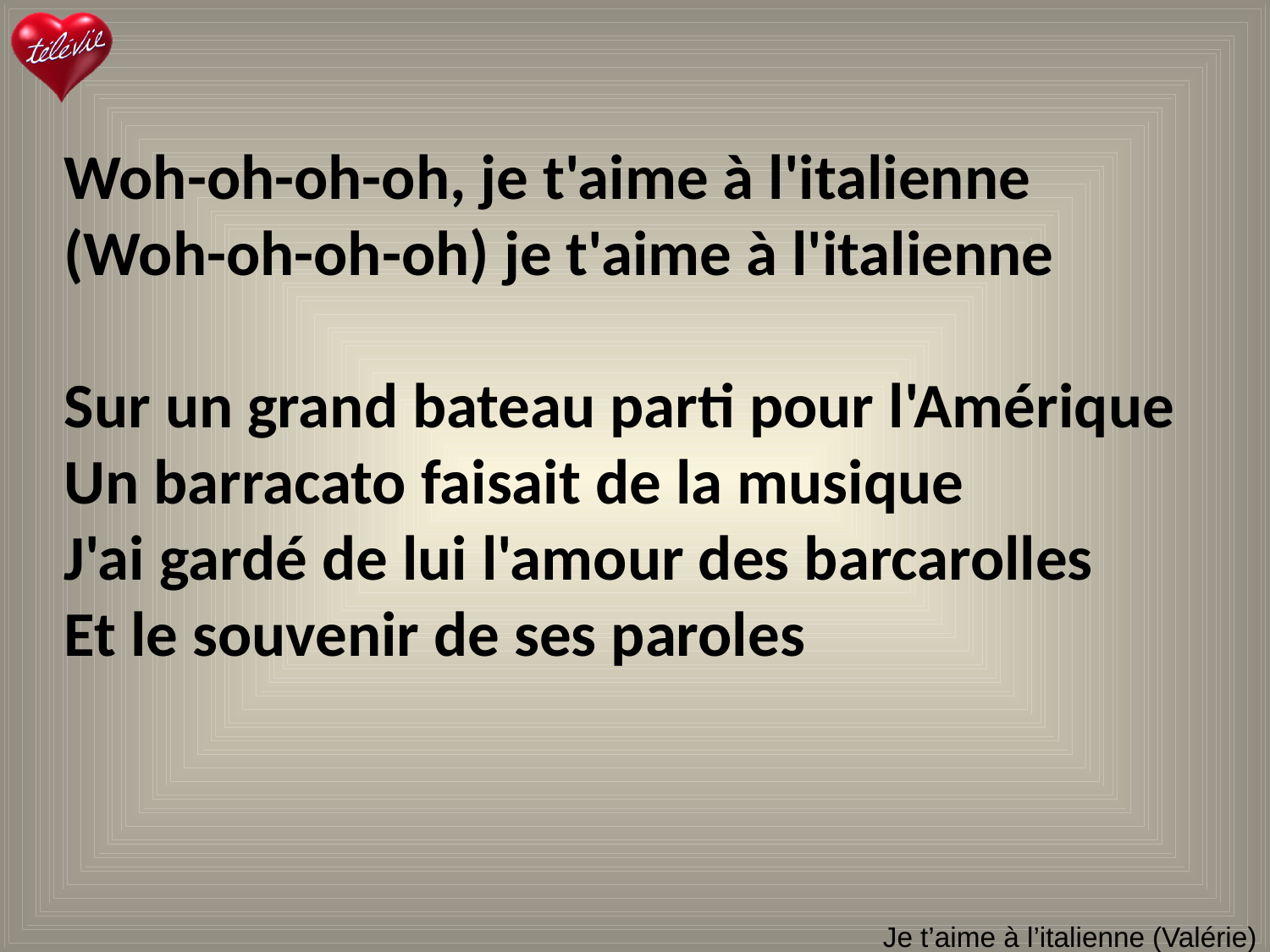

Woh-oh-oh-oh, je t'aime à l'italienne
(Woh-oh-oh-oh) je t'aime à l'italienne

Sur un grand bateau parti pour l'Amérique
Un barracato faisait de la musique
J'ai gardé de lui l'amour des barcarolles
Et le souvenir de ses paroles
# Je t’aime à l’italienne (Valérie)